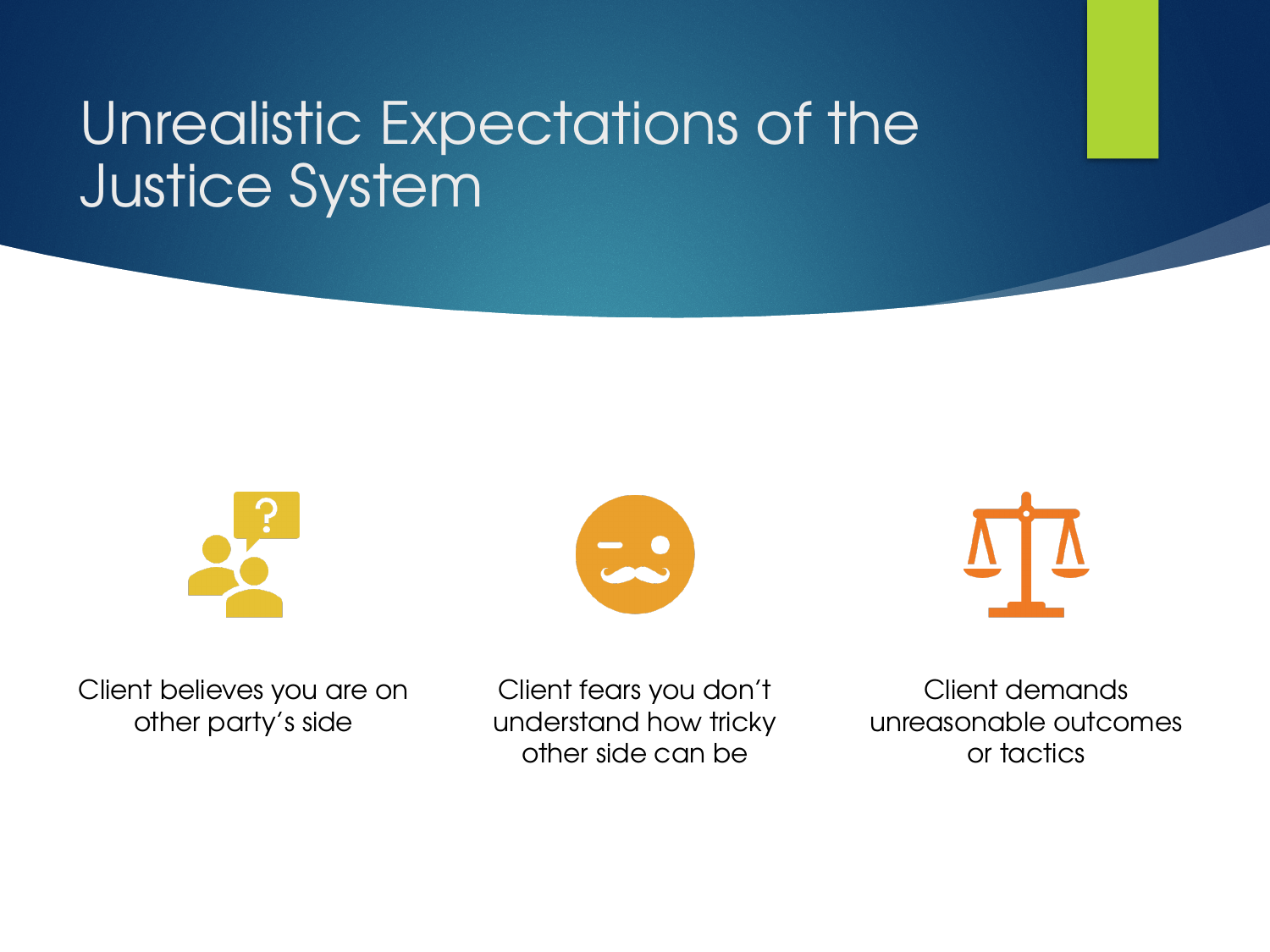

# Unrealistic Expectations of the Justice System

Client believes you are on other party’s side
Client fears you don’t understand how tricky other side can be
Client demands unreasonable outcomes or tactics